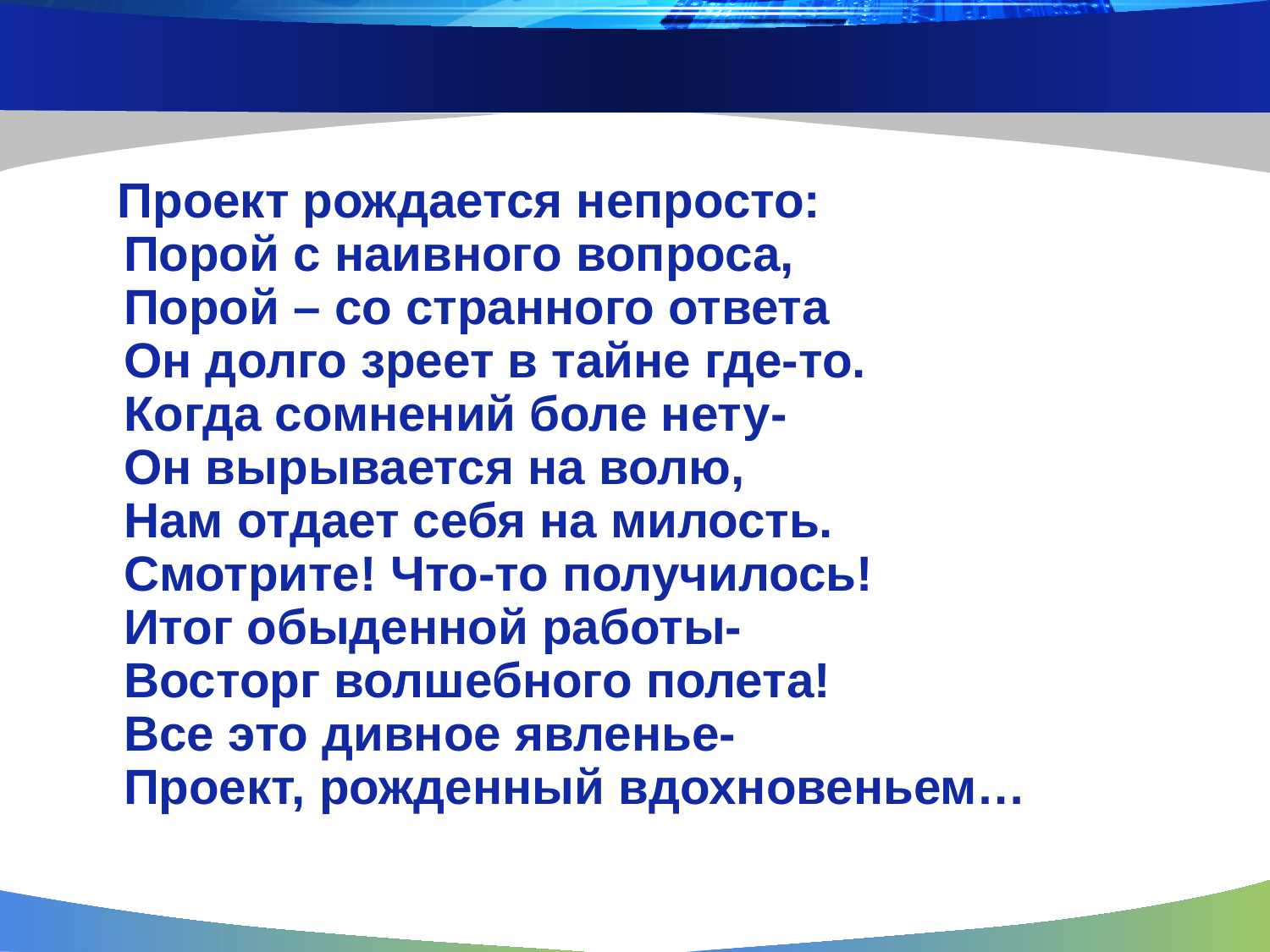

Проект рождается непросто:
Порой с наивного вопроса,
Порой – со странного ответа
Он долго зреет в тайне где-то.
Когда сомнений боле нету-
Он вырывается на волю,
Нам отдает себя на милость.
Смотрите! Что-то получилось!
Итог обыденной работы-
Восторг волшебного полета!
Все это дивное явленье-
Проект, рожденный вдохновеньем…